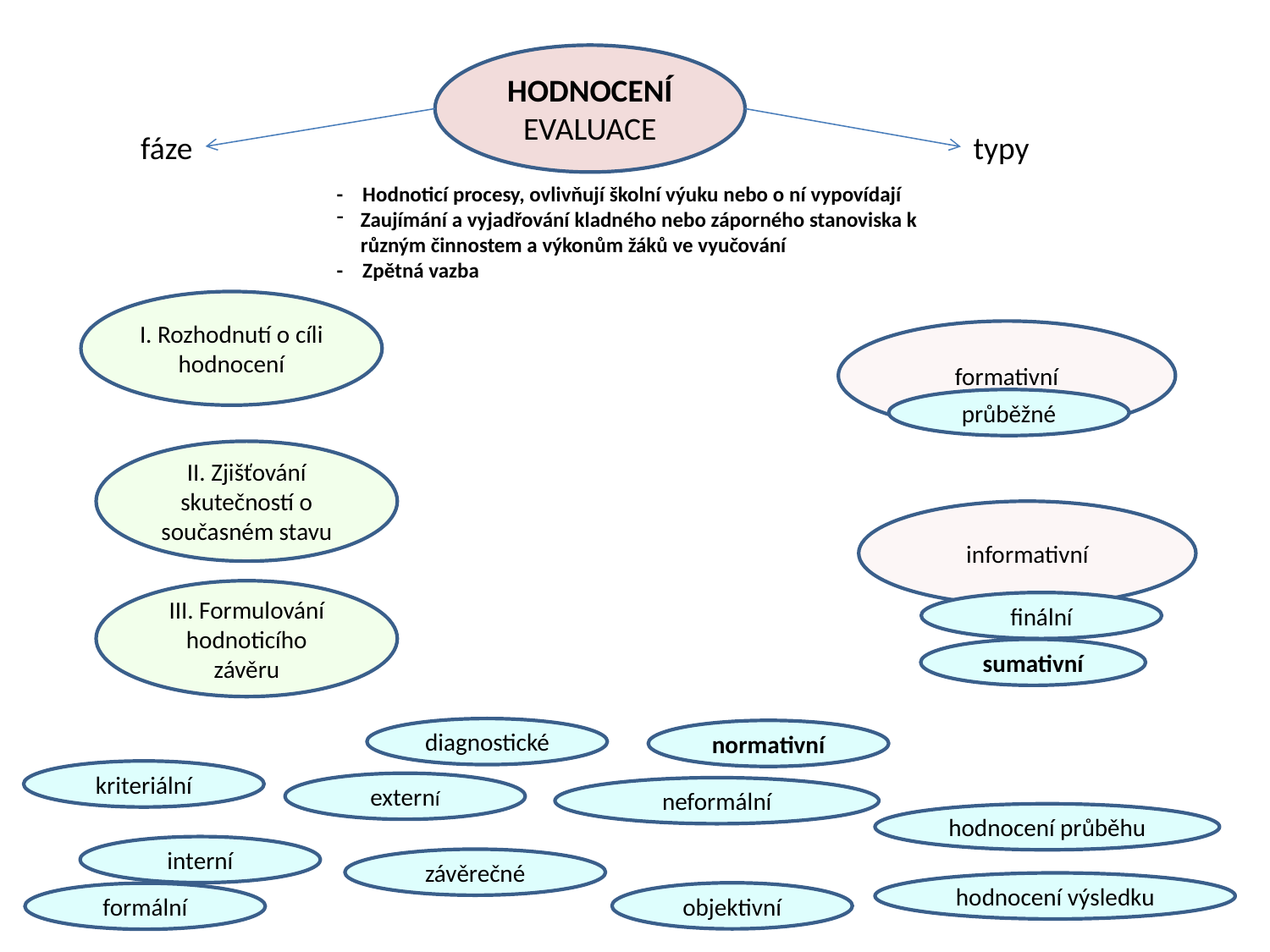

HODNOCENÍ
EVALUACE
fáze
typy
-    Hodnoticí procesy, ovlivňují školní výuku nebo o ní vypovídají
Zaujímání a vyjadřování kladného nebo záporného stanoviska k různým činnostem a výkonům žáků ve vyučování
-    Zpětná vazba
I. Rozhodnutí o cíli hodnocení
formativní
průběžné
II. Zjišťování skutečností o současném stavu
informativní
III. Formulování hodnoticího závěru
finální
sumativní
diagnostické
normativní
kriteriální
externí
neformální
hodnocení průběhu
interní
závěrečné
hodnocení výsledku
objektivní
formální